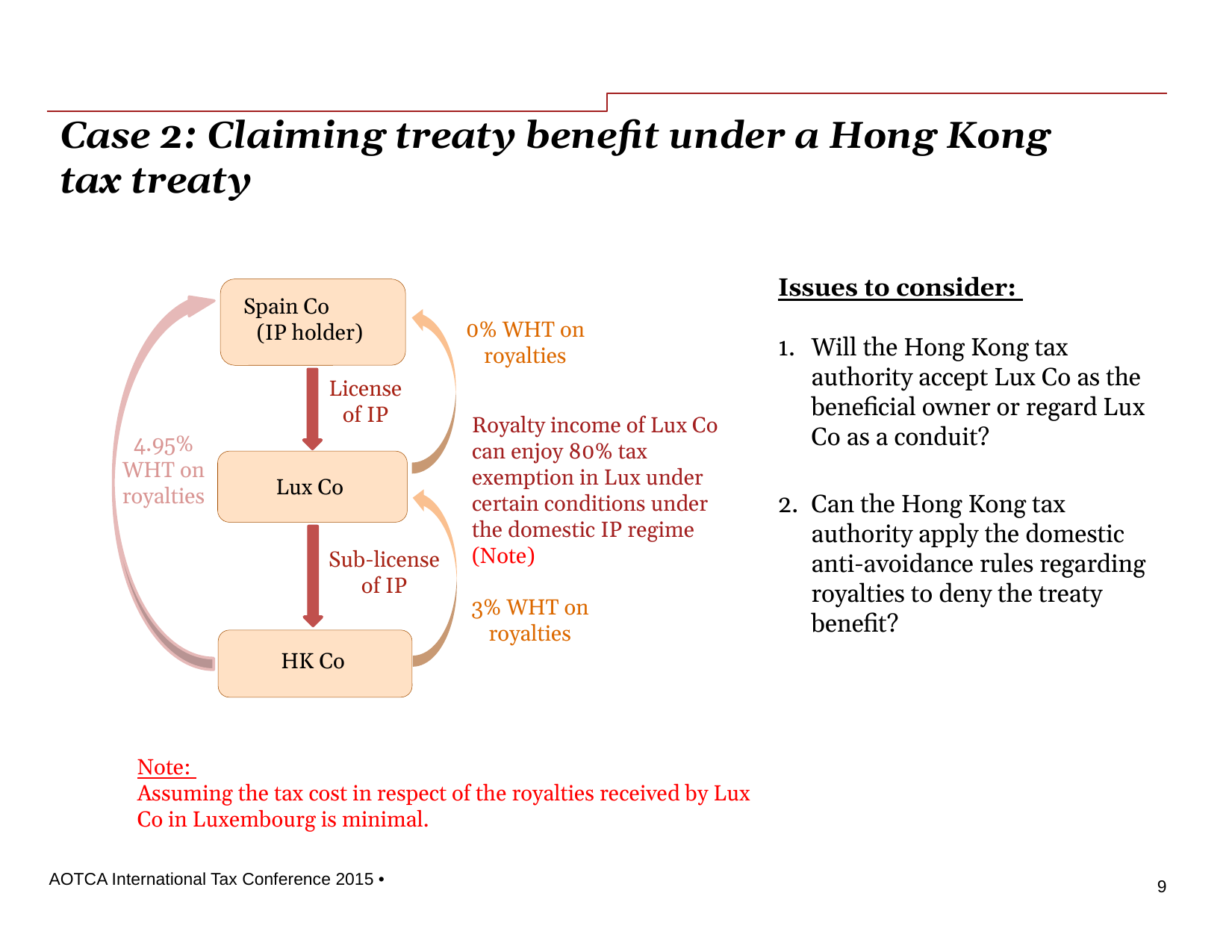

# Case 2: Claiming treaty benefit under a Hong Kong tax treaty
Issues to consider:

Will the Hong Kong tax authority accept Lux Co as the beneficial owner or regard Lux Co as a conduit?
Can the Hong Kong tax authority apply the domestic anti-avoidance rules regarding royalties to deny the treaty benefit?

Spain Co           (IP holder)

Lux Co

HK Co
3% WHT on royalties
0% WHT on royalties
Royalty income of Lux Co can enjoy 80% tax exemption in Lux under certain conditions under the domestic IP regime (Note)

License of IP
4.95% WHT on royalties

Sub-license of IP
domestic tax systems
international tax rules and domestic tax laws
Note:
Assuming the tax cost in respect of the royalties received by Lux Co in Luxembourg is minimal.
9
AOTCA International Tax Conference 2015 •